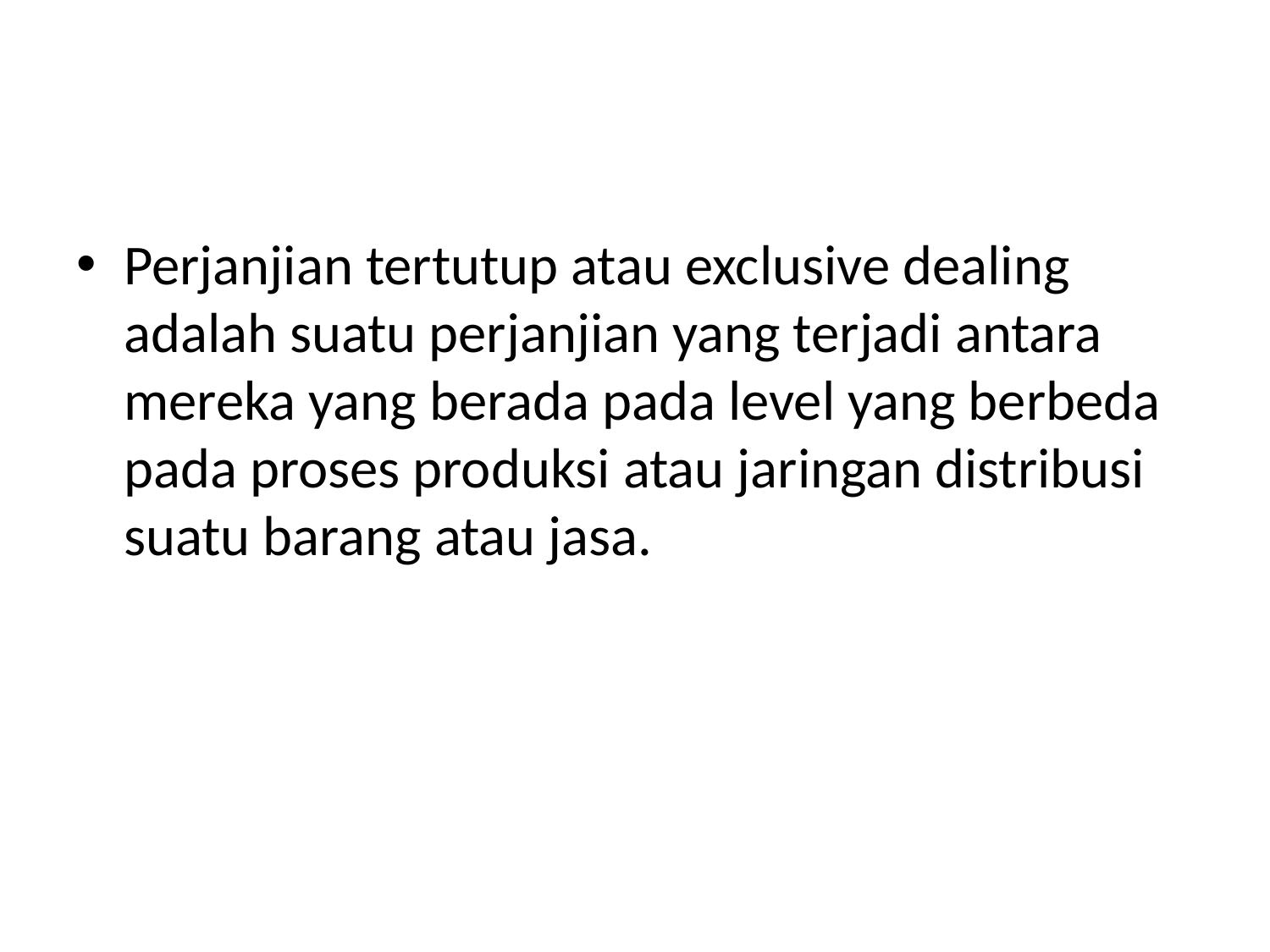

#
Perjanjian tertutup atau exclusive dealing adalah suatu perjanjian yang terjadi antara mereka yang berada pada level yang berbeda pada proses produksi atau jaringan distribusi suatu barang atau jasa.